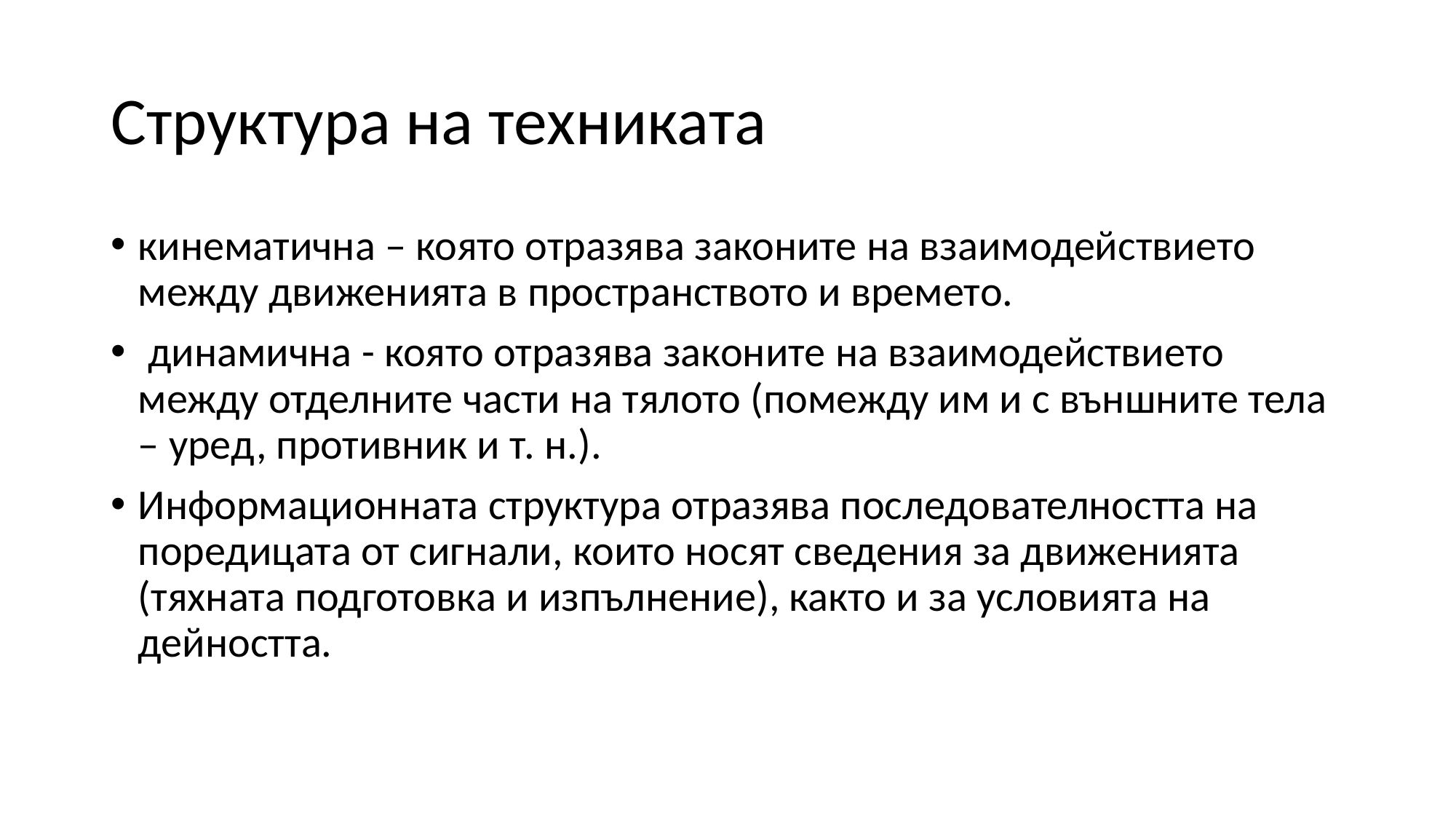

# Структура на техниката
кинематична – която отразява законите на взаимодействието между движенията в пространството и времето.
 динамична - която отразява законите на взаимодействието между отделните части на тялото (помежду им и с външните тела – уред, противник и т. н.).
Информационната структура отразява последователността на поредицата от сигнали, които носят сведения за движенията (тяхната подготовка и изпълнение), както и за условията на дейността.